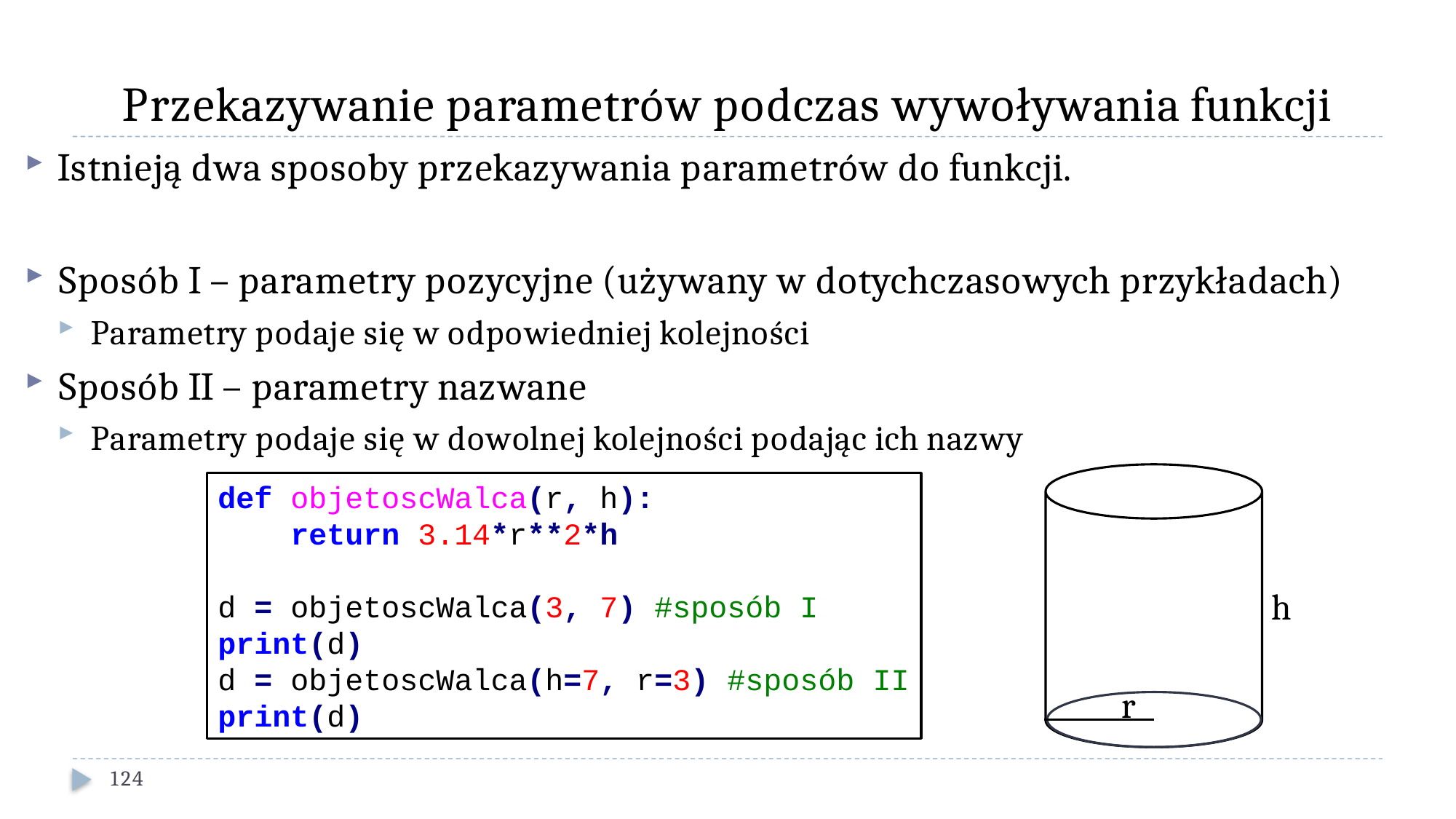

# Przekazywanie parametrów podczas wywoływania funkcji
Istnieją dwa sposoby przekazywania parametrów do funkcji.

Sposób I – parametry pozycyjne (używany w dotychczasowych przykładach)
Parametry podaje się w odpowiedniej kolejności
Sposób II – parametry nazwane
Parametry podaje się w dowolnej kolejności podając ich nazwy

def objetoscWalca(r, h):
    return 3.14*r**2*h

d = objetoscWalca(3, 7) #sposób I
print(d)
d = objetoscWalca(h=7, r=3) #sposób II
print(d)
h
r

124